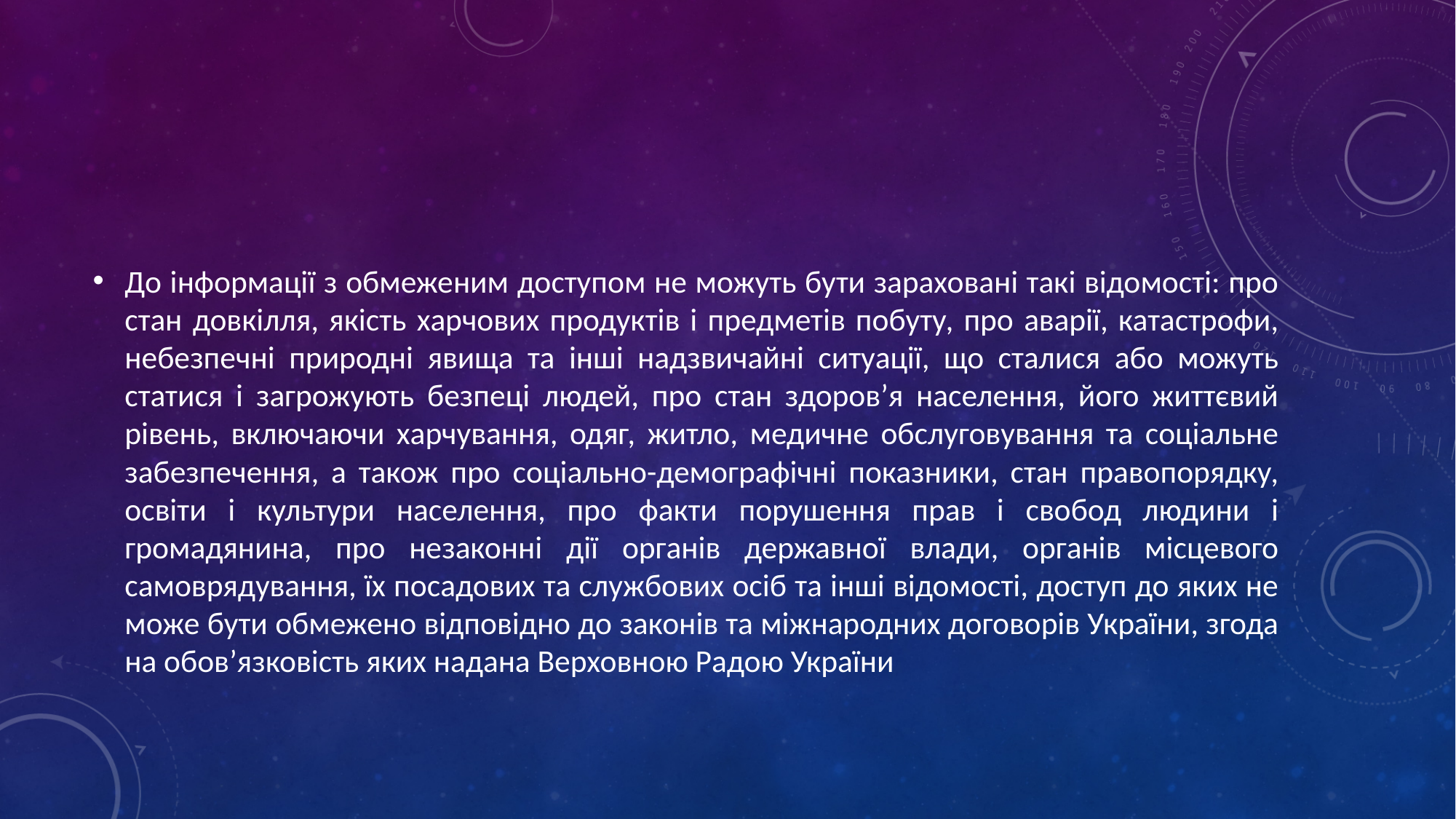

#
До інформації з обмеженим доступом не можуть бути зараховані такі відомості: про стан довкілля, якість харчових продуктів і предметів побуту, про аварії, катастрофи, небезпечні природні явища та інші надзвичайні ситуації, що сталися або можуть статися і загрожують безпеці людей, про стан здоров’я населення, його життєвий рівень, включаючи харчування, одяг, житло, медичне обслуговування та соціальне забезпечення, а також про соціально-демографічні показники, стан правопорядку, освіти і культури населення, про факти порушення прав і свобод людини і громадянина, про незаконні дії органів державної влади, органів місцевого самоврядування, їх посадових та службових осіб та інші відомості, доступ до яких не може бути обмежено відповідно до законів та міжнародних договорів України, згода на обов’язковість яких надана Верховною Радою України